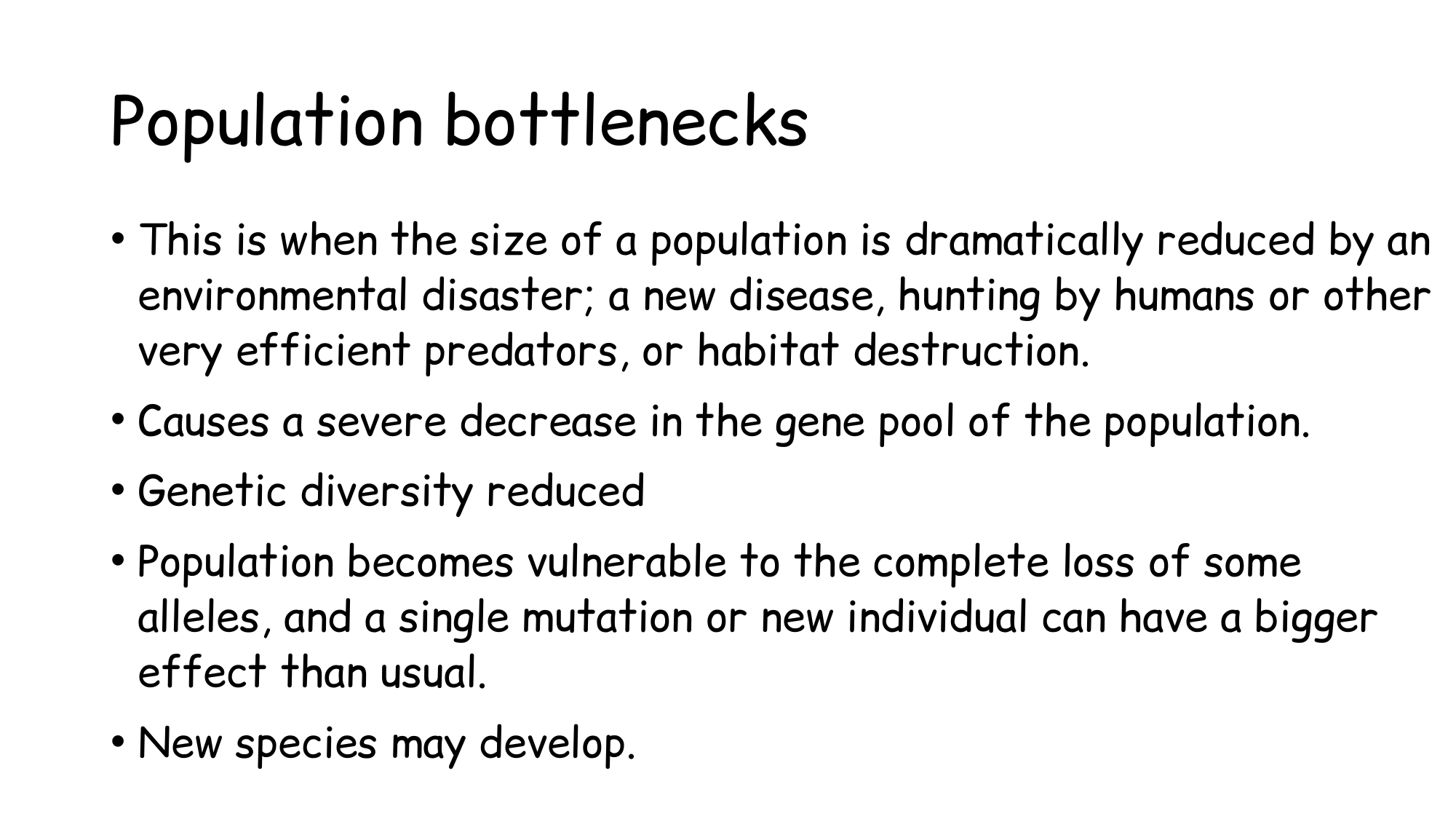

# Population bottlenecks
This is when the size of a population is dramatically reduced by an environmental disaster; a new disease, hunting by humans or other very efficient predators, or habitat destruction.
Causes a severe decrease in the gene pool of the population.
Genetic diversity reduced
Population becomes vulnerable to the complete loss of some alleles, and a single mutation or new individual can have a bigger effect than usual.
New species may develop.